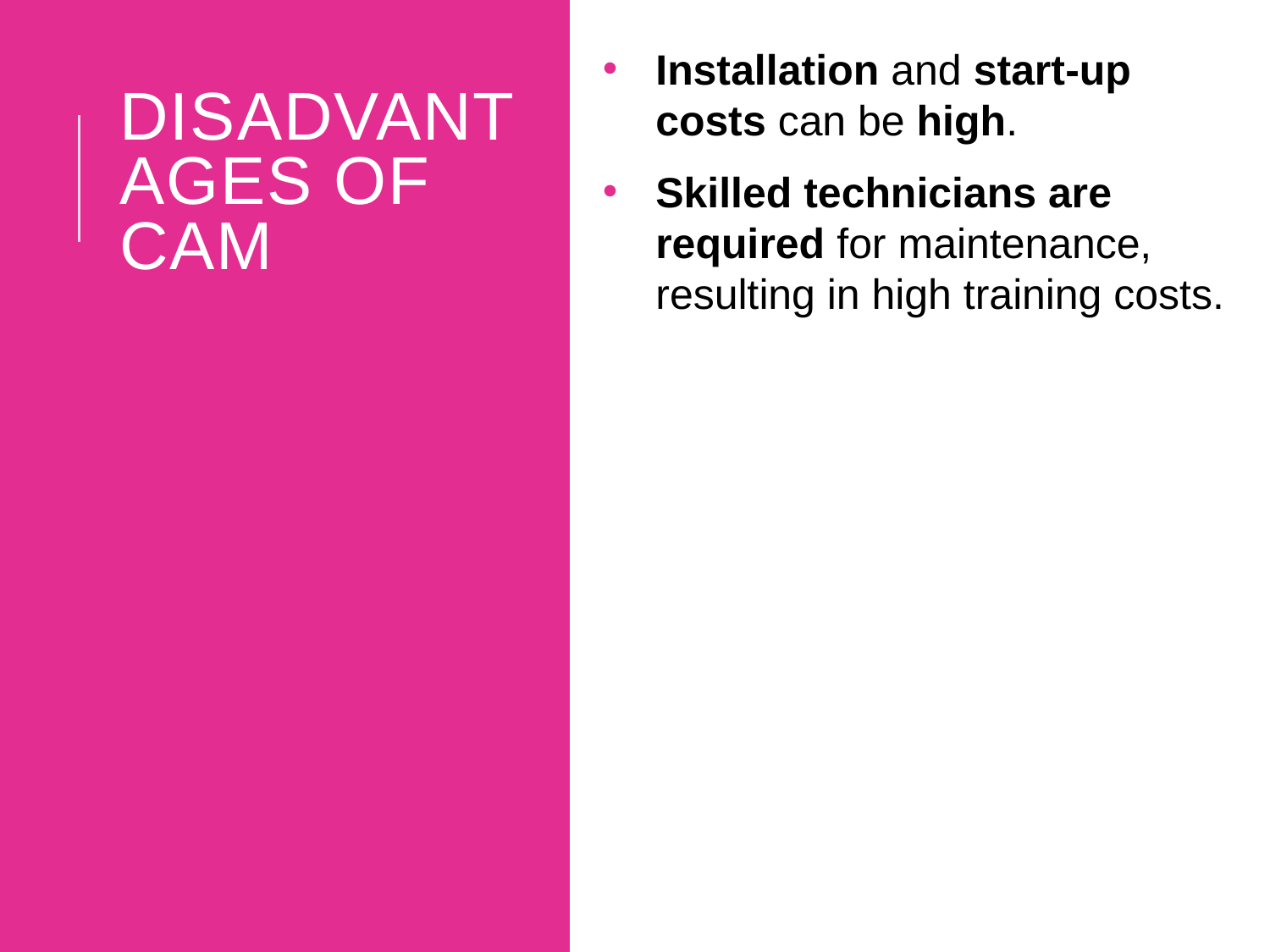

Installation and start-up costs can be high.
Skilled technicians are required for maintenance, resulting in high training costs.

# Disadvantages of cam